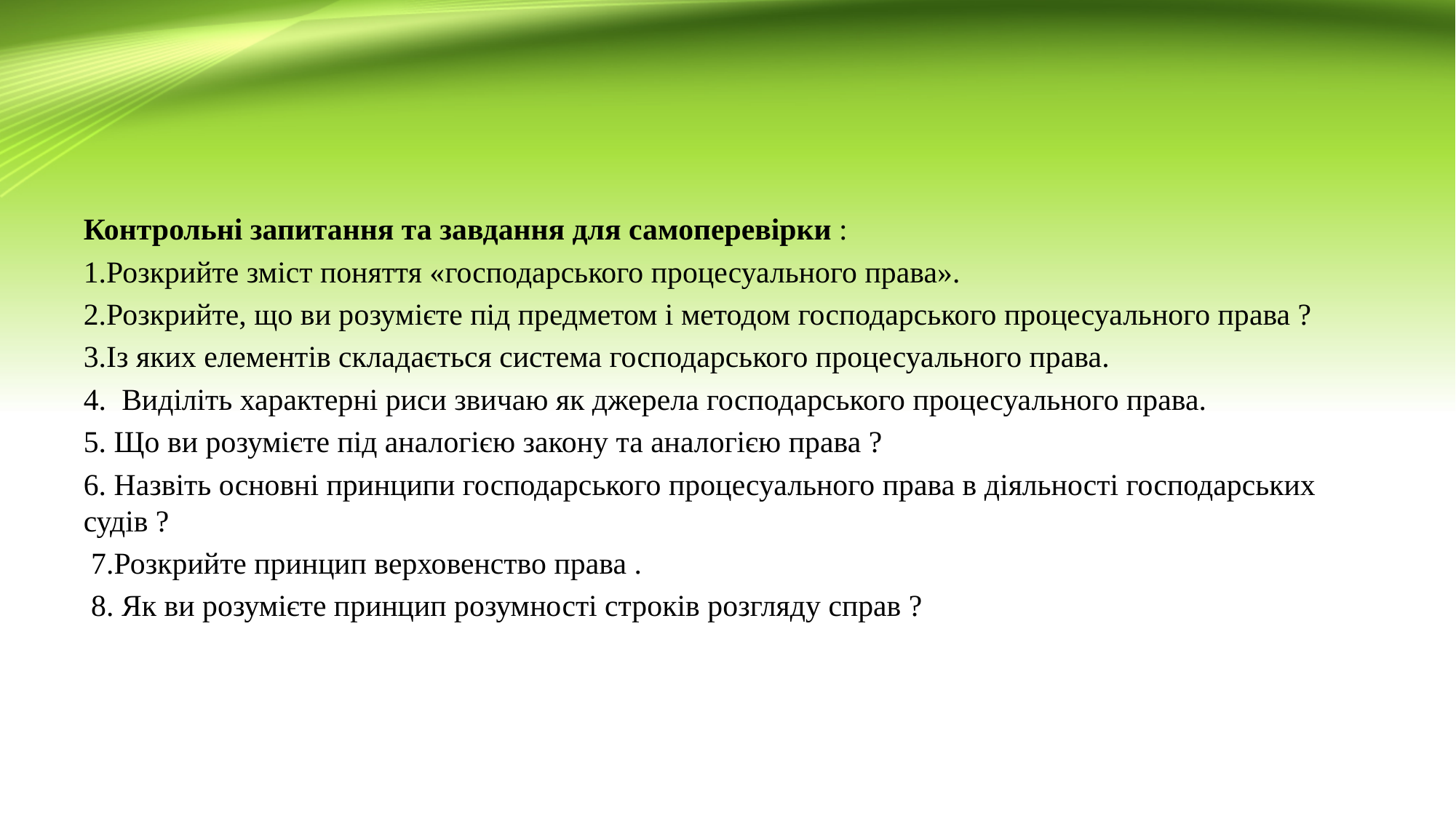

#

Контрольні запитання та завдання для самоперевірки :
1.Розкрийте зміст поняття «господарського процесуального права».
2.Розкрийте, що ви розумієте під предметом і методом господарського процесуального права ?
3.Із яких елементів складається система господарського процесуального права.
4.  Виділіть характерні риси звичаю як джерела господарського процесуального права.
5. Що ви розумієте під аналогією закону та аналогією права ?
6. Назвіть основні принципи господарського процесуального права в діяльності господарських судів ?
 7.Розкрийте принцип верховенство права .
 8. Як ви розумієте принцип розумності строків розгляду справ ?